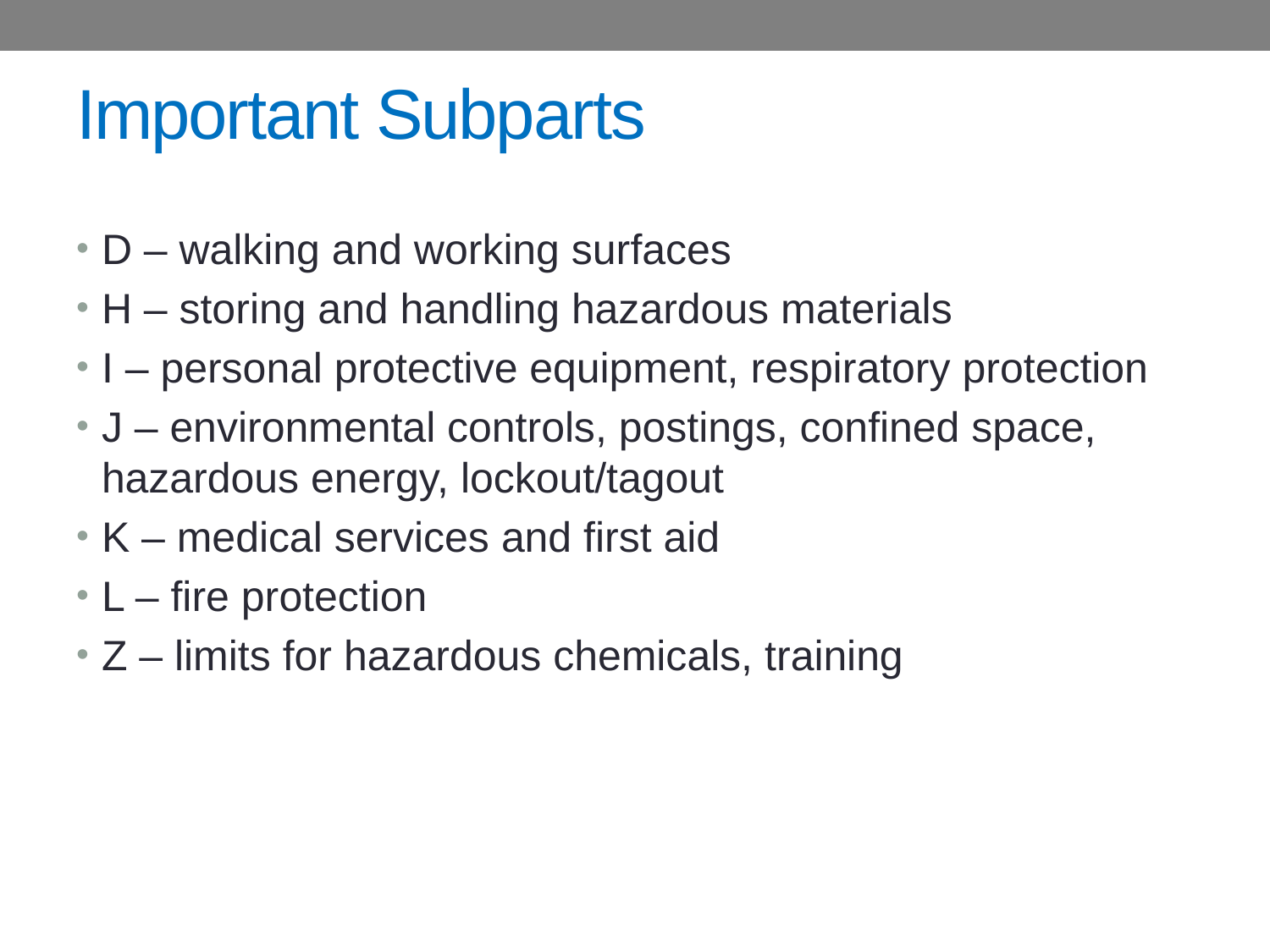

# Important Subparts
D – walking and working surfaces
H – storing and handling hazardous materials
I – personal protective equipment, respiratory protection
J – environmental controls, postings, confined space, hazardous energy, lockout/tagout
K – medical services and first aid
L – fire protection
Z – limits for hazardous chemicals, training